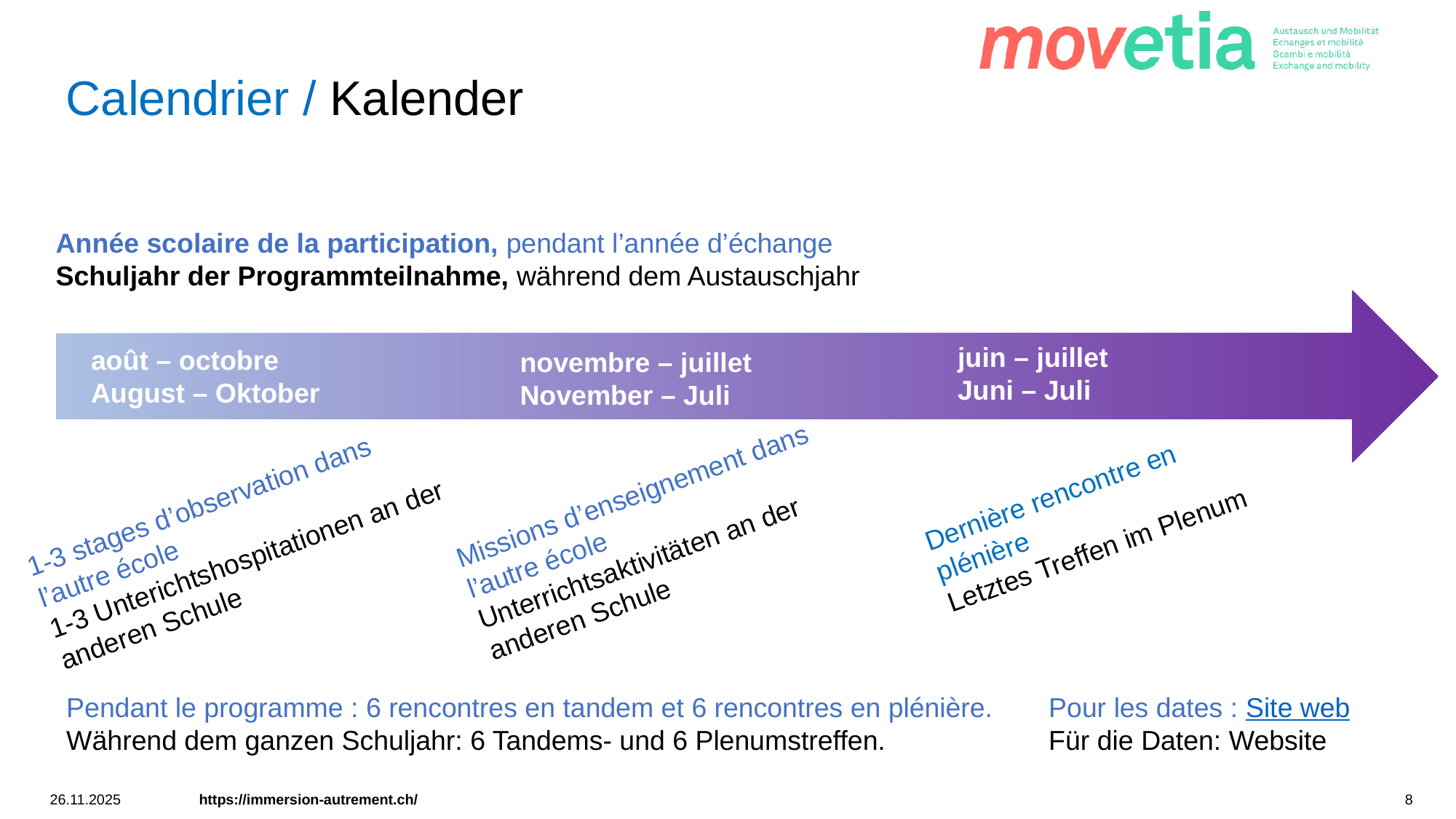

Calendrier / Kalender
Année scolaire de la participation, pendant l’année d’échange
Schuljahr der Programmteilnahme, während dem Austauschjahr
juin – juillet
Juni – Juli
août – octobre
August – Oktober
novembre – juillet
November – Juli
Missions d’enseignement dans l’autre école
Unterrichtsaktivitäten an der anderen Schule
Dernière rencontre en plénière
Letztes Treffen im Plenum
1-3 stages d’observation dans l’autre école
1-3 Unterichtshospitationen an der anderen Schule
Pendant le programme : 6 rencontres en tandem et 6 rencontres en plénière. 	Pour les dates : Site web
Während dem ganzen Schuljahr: 6 Tandems- und 6 Plenumstreffen. 		Für die Daten: Website
26.11.2025
https://immersion-autrement.ch/
8